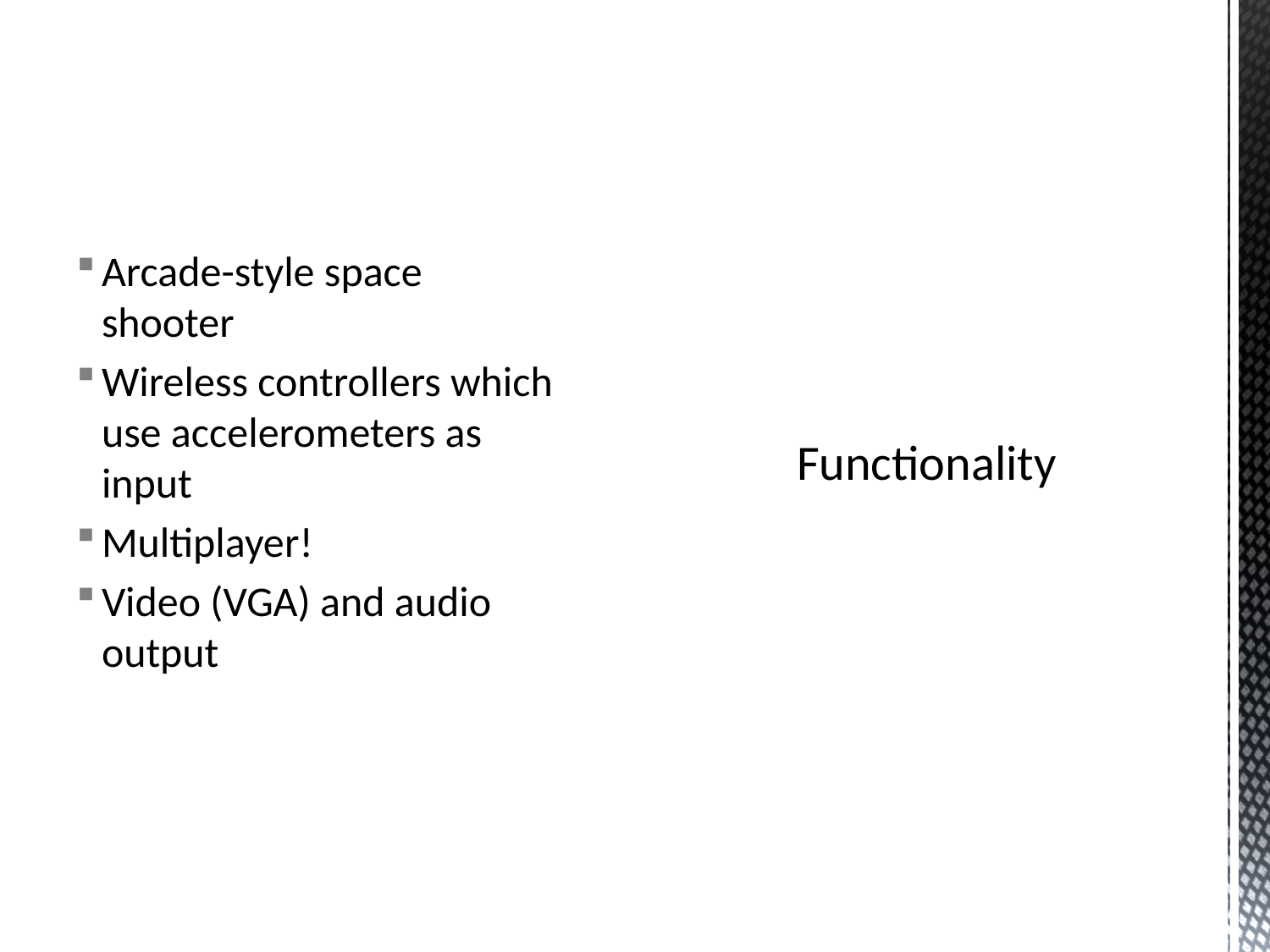

Arcade-style space shooter
Wireless controllers which use accelerometers as input
Multiplayer!
Video (VGA) and audio output
# Functionality